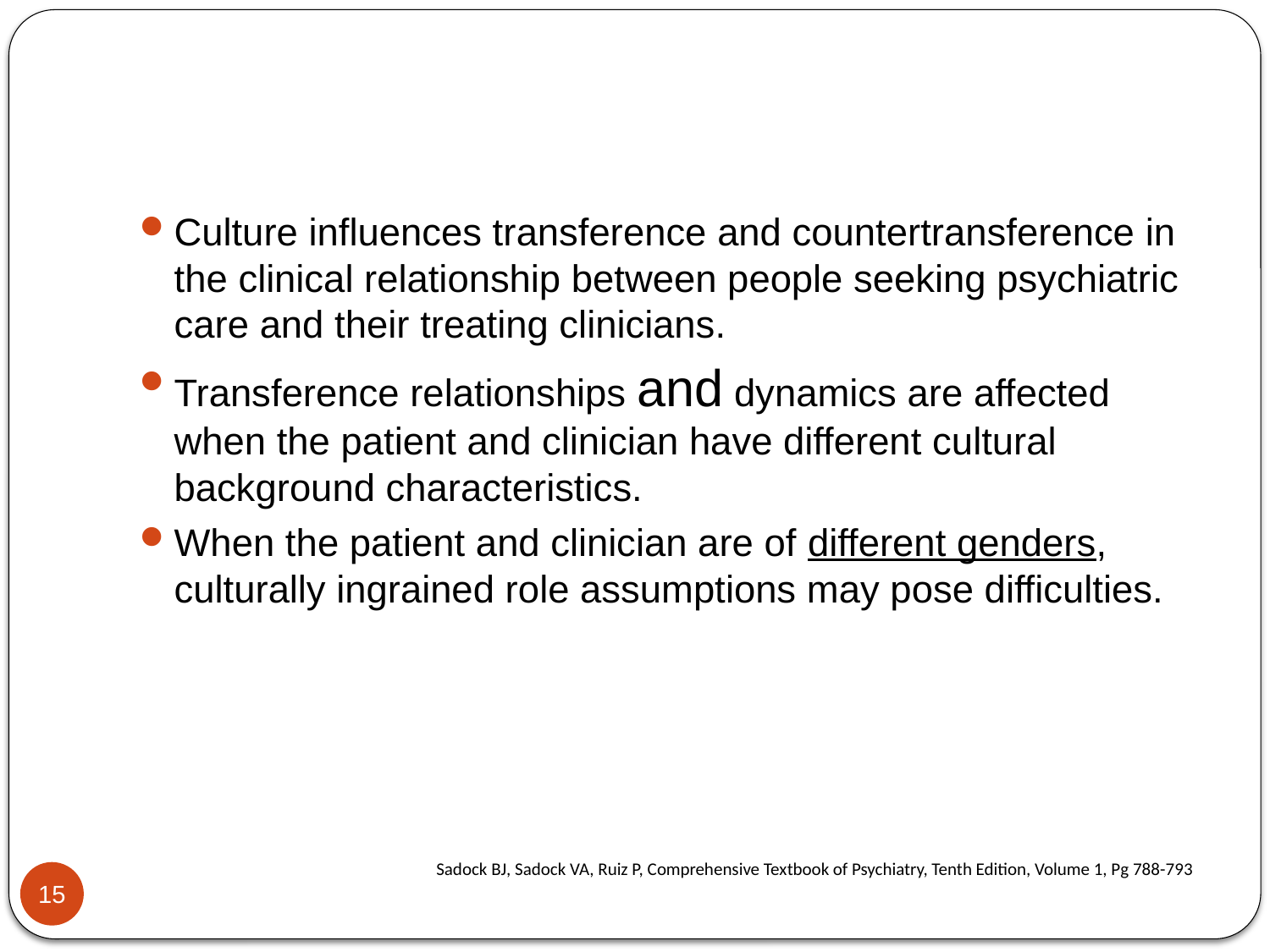

#
Culture influences transference and countertransference in the clinical relationship between people seeking psychiatric care and their treating clinicians.
Transference relationships and dynamics are affected when the patient and clinician have different cultural background characteristics.
When the patient and clinician are of different genders, culturally ingrained role assumptions may pose difficulties.

Sadock BJ, Sadock VA, Ruiz P, Comprehensive Textbook of Psychiatry, Tenth Edition, Volume 1, Pg 788-793

15